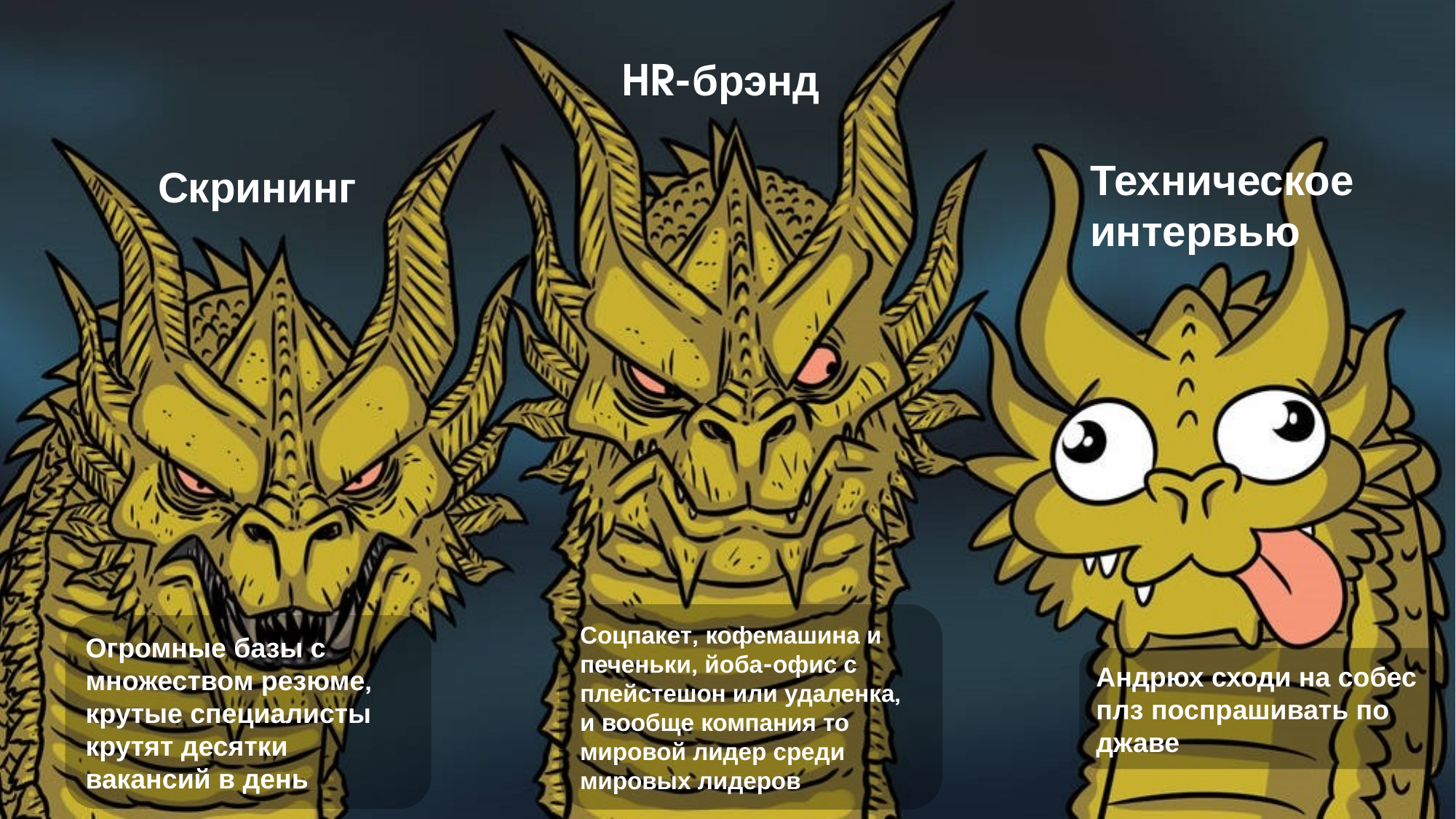

HR-брэнд
Техническое интервью
Скрининг
Соцпакет, кофемашина и печеньки, йоба-офис с плейстешон или удаленка, и вообще компания то мировой лидер среди мировых лидеров
Огромные базы с множеством резюме, крутые специалисты крутят десятки вакансий в день
Андрюх сходи на собес плз поспрашивать по джаве